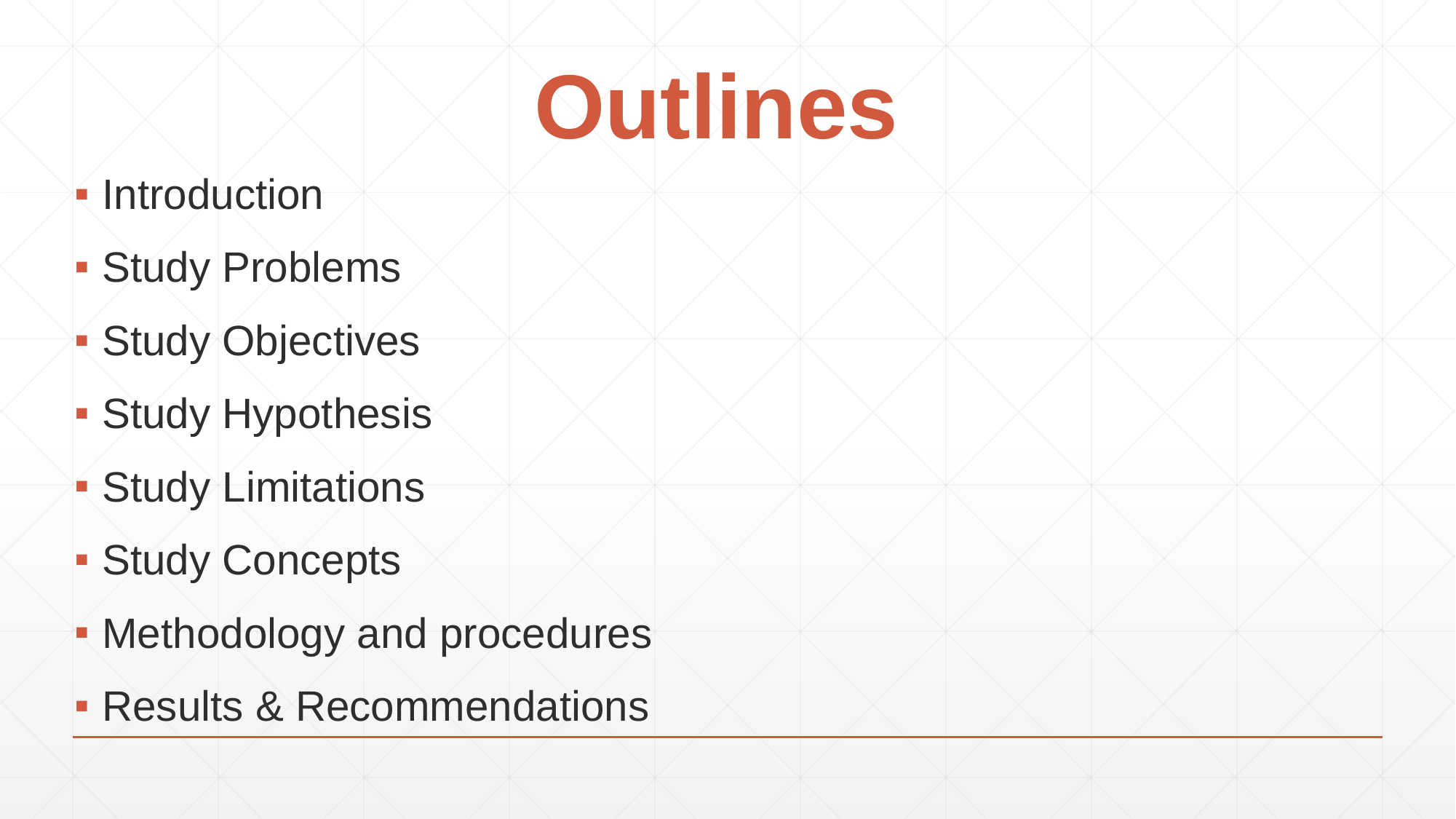

# Outlines
Introduction
Study Problems
Study Objectives
Study Hypothesis
Study Limitations
Study Concepts
Methodology and procedures
Results & Recommendations